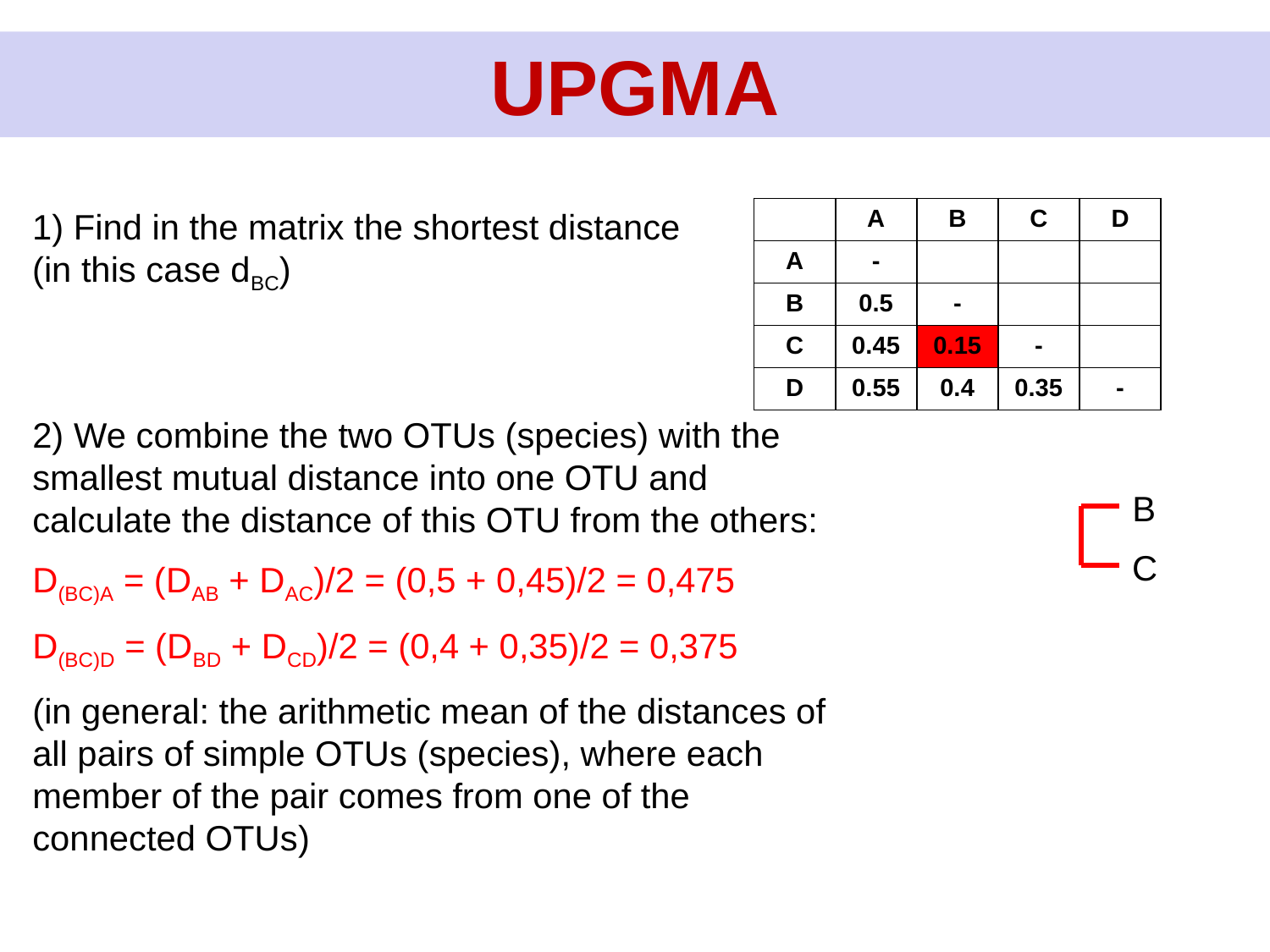

UPGMA
1) Find in the matrix the shortest distance
(in this case dBC)
|  | A | B | C | D |
| --- | --- | --- | --- | --- |
| A | - |  |  |  |
| B | 0.5 | - |  |  |
| C | 0.45 | 0.15 | - |  |
| D | 0.55 | 0.4 | 0.35 | - |
2) We combine the two OTUs (species) with the smallest mutual distance into one OTU and calculate the distance of this OTU from the others:
D(BC)A = (DAB + DAC)/2 = (0,5 + 0,45)/2 = 0,475
D(BC)D = (DBD + DCD)/2 = (0,4 + 0,35)/2 = 0,375
(in general: the arithmetic mean of the distances of all pairs of simple OTUs (species), where each member of the pair comes from one of the connected OTUs)
B
C